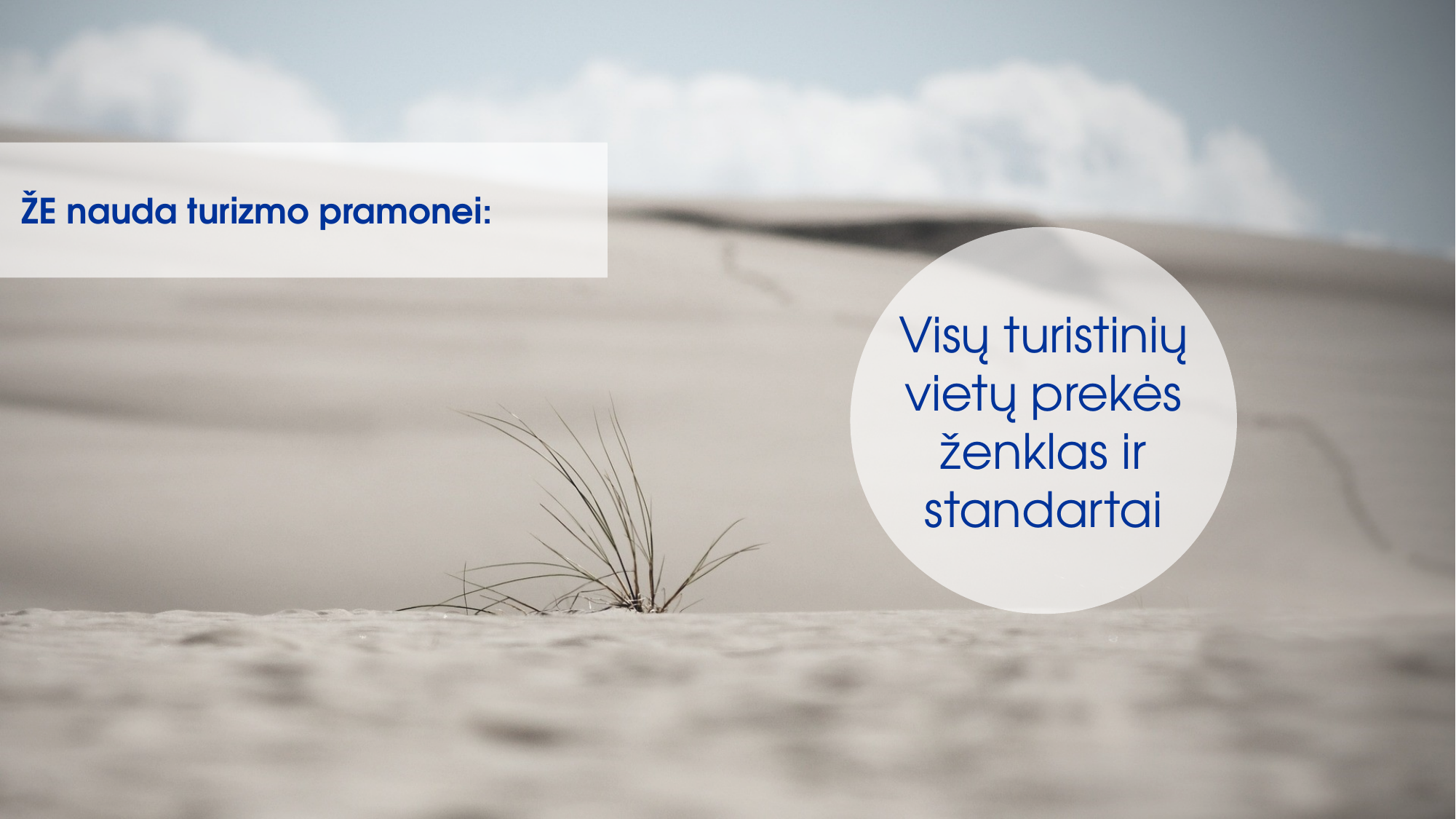

ŽE nauda turizmo pramonei:

Visų turistinių vietų prekės ženklas ir standartai